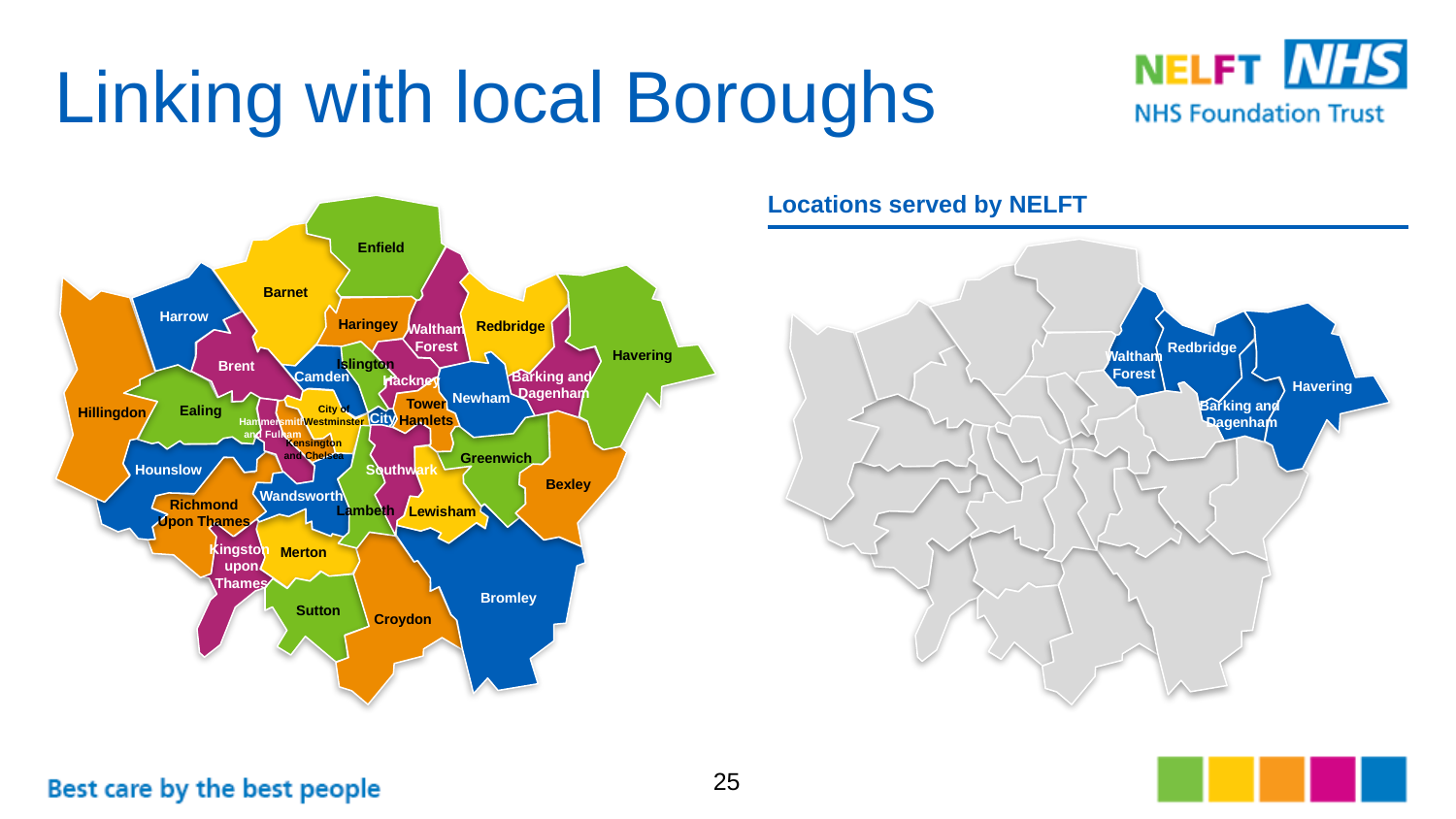

# Linking with local Boroughs
| Locations served by NELFT |
| --- |

Enfield

Redbridge
Waltham
Forest
Havering
Barking and
 Dagenham
Barnet
Harrow
Haringey
Redbridge
Waltham
Forest
Havering
Islington
Brent
Camden
Barking and
 Dagenham
Hackney
Newham
Tower
Hamlets
Ealing
City of
Westminster
Hillingdon
City
Hammersmith
and Fulham
Kensington
and Chelsea
Greenwich
Hounslow
Southwark
Bexley
Wandsworth
Richmond
Upon Thames
Lambeth
Lewisham
Kingston
upon
Thames
Merton
Bromley
Sutton
Croydon
25